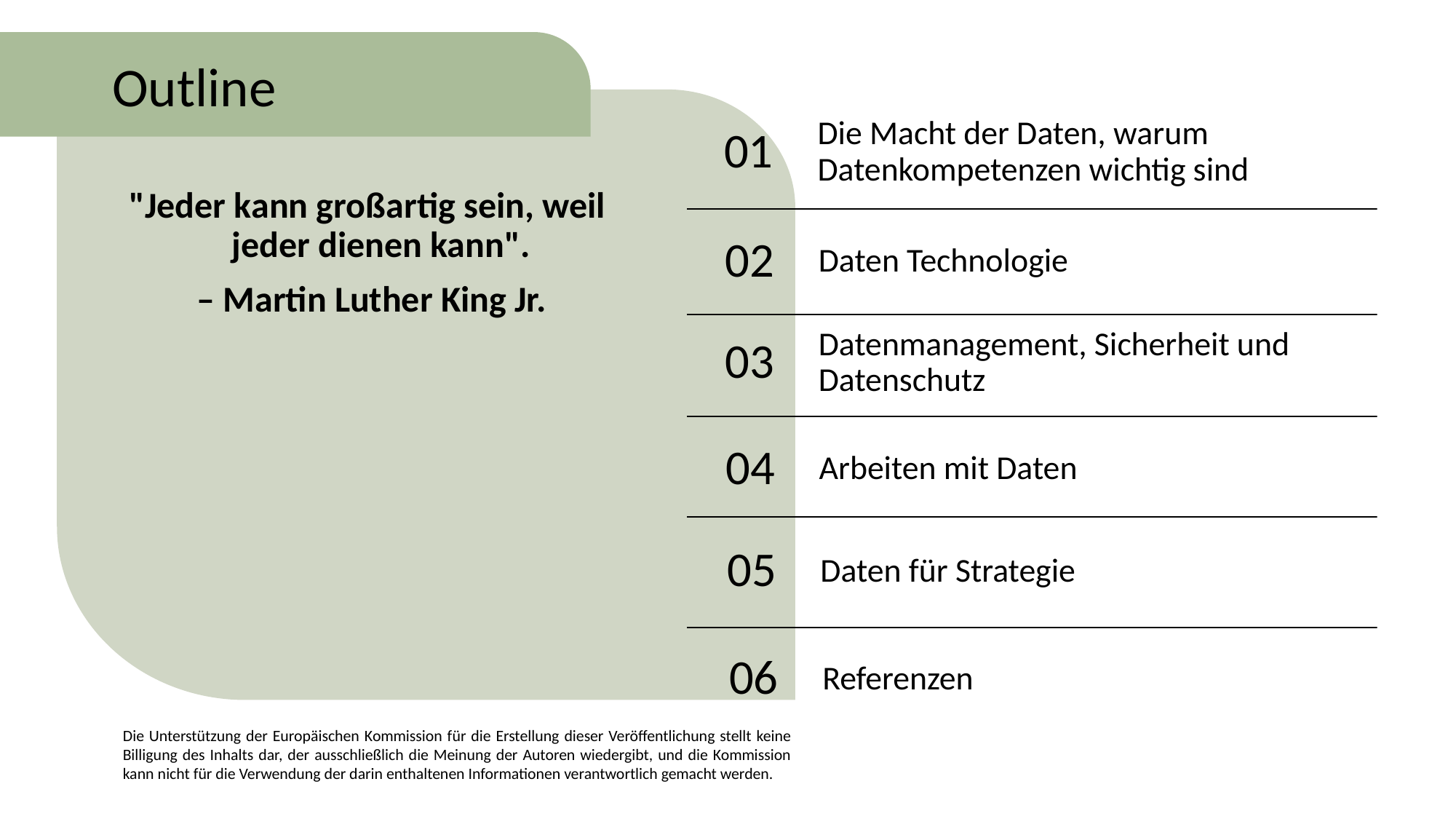

Outline
Die Macht der Daten, warum Datenkompetenzen wichtig sind
01
"Jeder kann großartig sein, weil jeder dienen kann".
 – Martin Luther King Jr.

02
Daten Technologie
03
Datenmanagement, Sicherheit und Datenschutz
04
Arbeiten mit Daten
05
Daten für Strategie
06
Referenzen